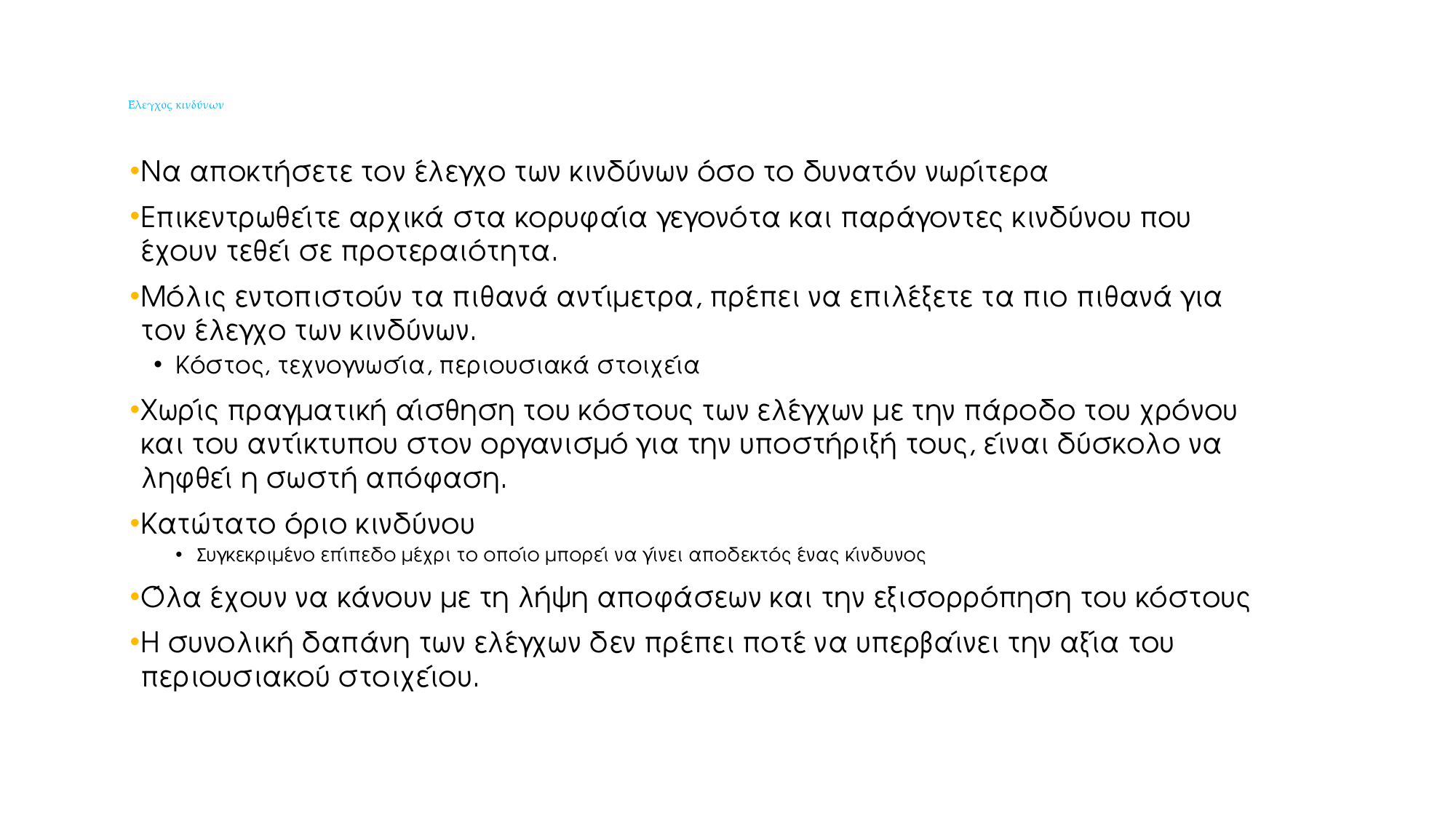

# Έλεγχος κινδύνων

Να αποκτήσετε τον έλεγχο των κινδύνων όσο το δυνατόν νωρίτερα
Επικεντρωθείτε αρχικά στα κορυφαία γεγονότα και παράγοντες κινδύνου που έχουν τεθεί σε προτεραιότητα.
Μόλις εντοπιστούν τα πιθανά αντίμετρα, πρέπει να επιλέξετε τα πιο πιθανά για τον έλεγχο των κινδύνων.
Κόστος, τεχνογνωσία, περιουσιακά στοιχεία
Χωρίς πραγματική αίσθηση του κόστους των ελέγχων με την πάροδο του χρόνου και του αντίκτυπου στον οργανισμό για την υποστήριξή τους, είναι δύσκολο να ληφθεί η σωστή απόφαση.
Κατώτατο όριο κινδύνου
Συγκεκριμένο επίπεδο μέχρι το οποίο μπορεί να γίνει αποδεκτός ένας κίνδυνος
Όλα έχουν να κάνουν με τη λήψη αποφάσεων και την εξισορρόπηση του κόστους
Η συνολική δαπάνη των ελέγχων δεν πρέπει ποτέ να υπερβαίνει την αξία του περιουσιακού στοιχείου.